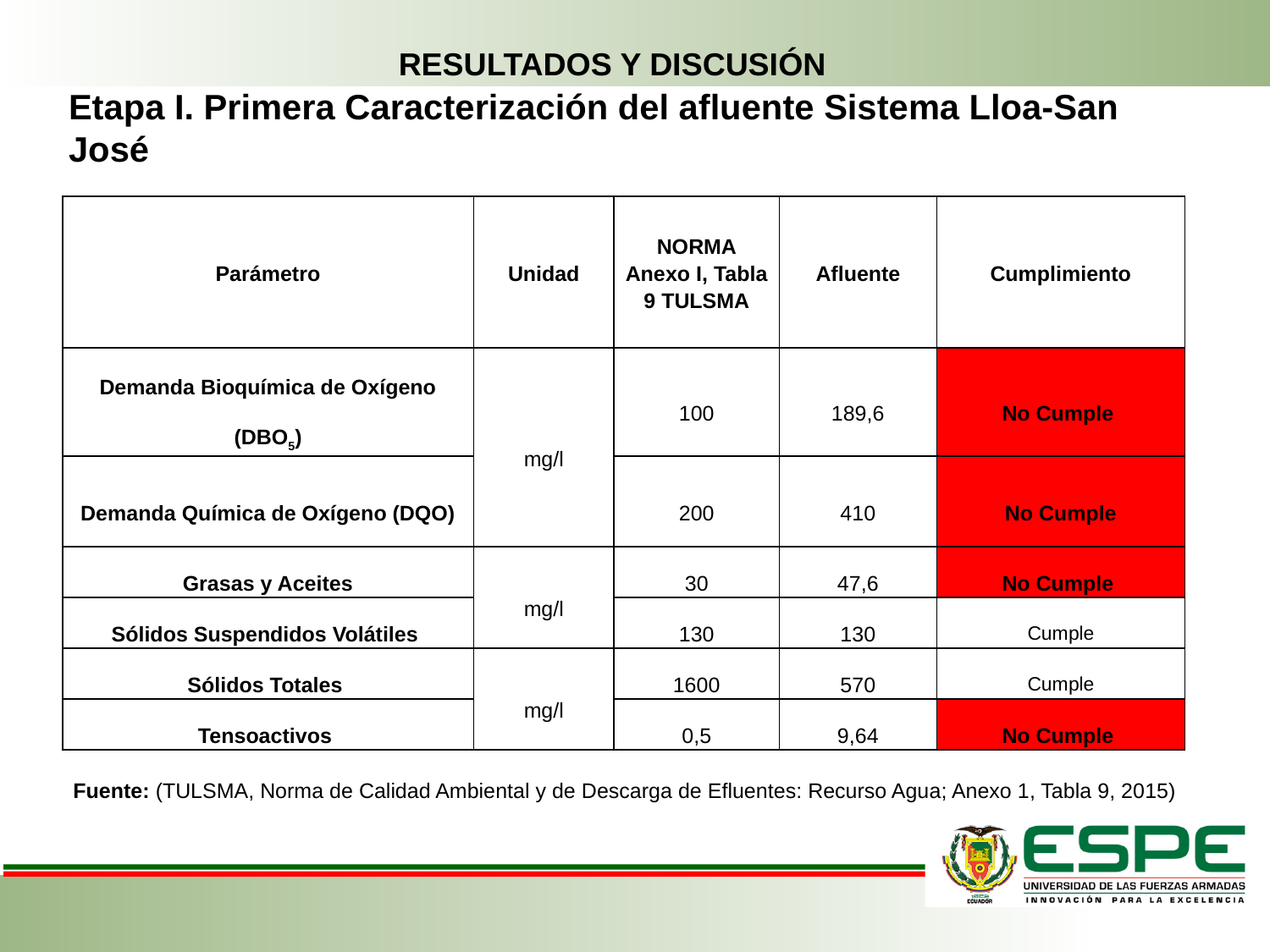

RESULTADOS Y DISCUSIÓN
Etapa I. Primera Caracterización del afluente Sistema Lloa-San José
| Parámetro | Unidad | NORMA Anexo I, Tabla 9 TULSMA | Afluente | Cumplimiento |
| --- | --- | --- | --- | --- |
| Demanda Bioquímica de Oxígeno (DBO5) | mg/l | 100 | 189,6 | No Cumple |
| Demanda Química de Oxígeno (DQO) |  | 200 | 410 | No Cumple |
| Grasas y Aceites | mg/l | 30 | 47,6 | No Cumple |
| Sólidos Suspendidos Volátiles |  | 130 | 130 | Cumple |
| Sólidos Totales | mg/l | 1600 | 570 | Cumple |
| Tensoactivos |  | 0,5 | 9,64 | No Cumple |
Fuente: (TULSMA, Norma de Calidad Ambiental y de Descarga de Efluentes: Recurso Agua; Anexo 1, Tabla 9, 2015)